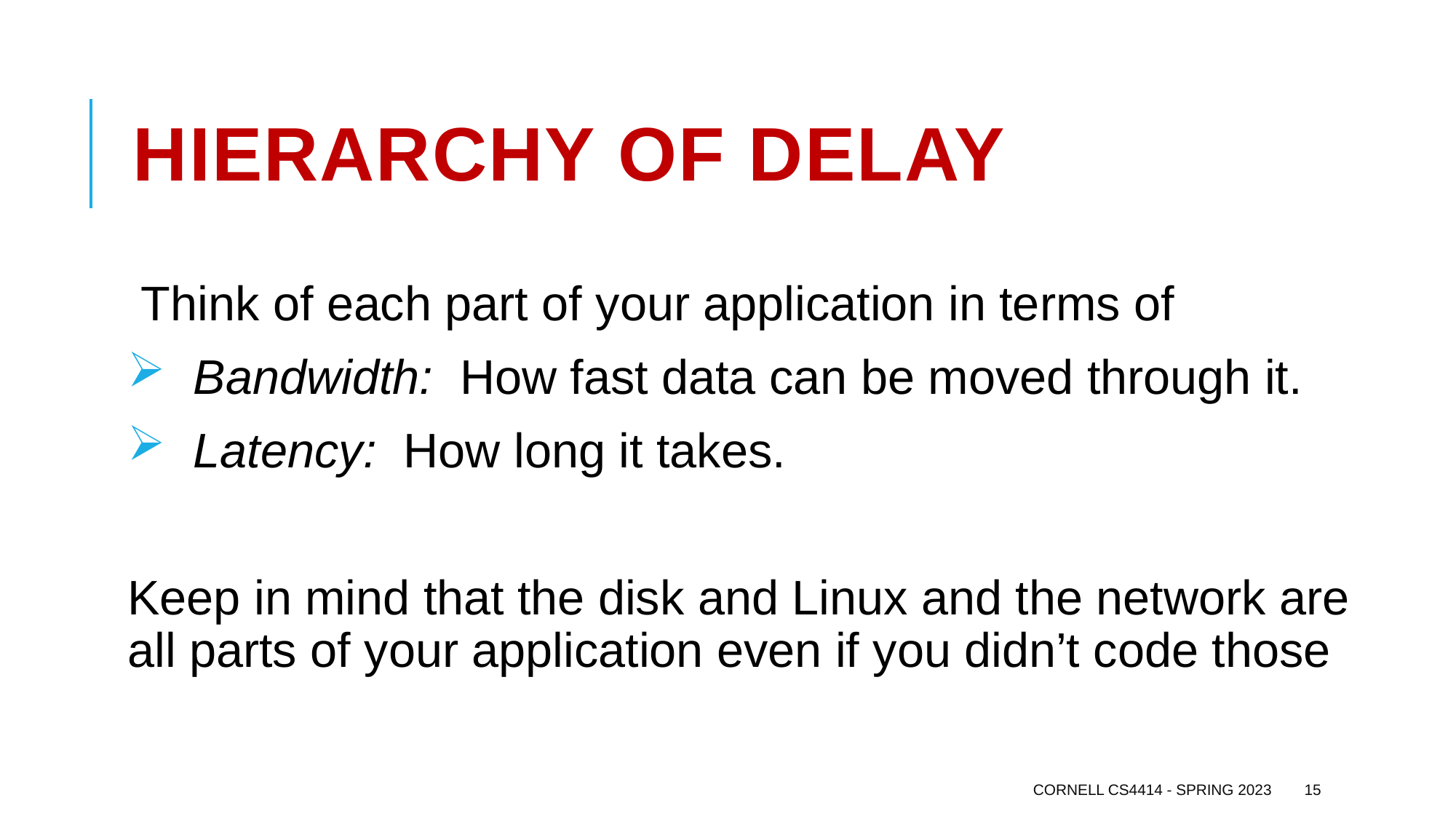

# Hierarchy of delay
Think of each part of your application in terms of
  Bandwidth:  How fast data can be moved through it.
  Latency:  How long it takes.

Keep in mind that the disk and Linux and the network are all parts of your application even if you didn’t code those
Cornell CS4414 - Spring 2023
15